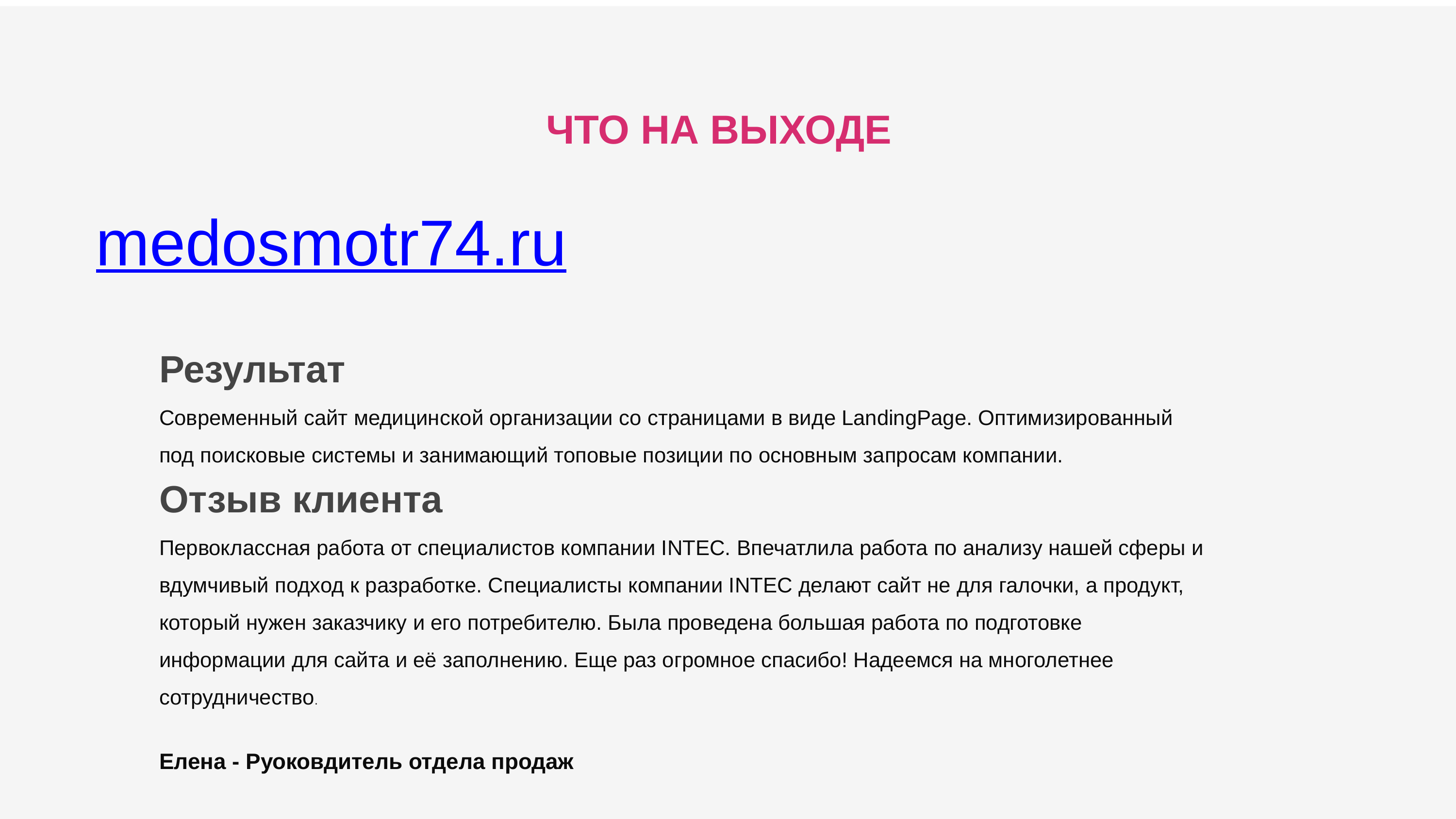

ЧТО НА ВЫХОДЕ
medosmotr74.ru
Результат
Современный сайт медицинской организации со страницами в виде LandingPage. Оптимизированный под поисковые системы и занимающий топовые позиции по основным запросам компании.
Отзыв клиента
Первоклассная работа от специалистов компании INTEC. Впечатлила работа по анализу нашей сферы и вдумчивый подход к разработке. Специалисты компании INTEC делают сайт не для галочки, а продукт, который нужен заказчику и его потребителю. Была проведена большая работа по подготовке информации для сайта и её заполнению. Еще раз огромное спасибо! Надеемся на многолетнее сотрудничество.

Елена - Руоковдитель отдела продаж